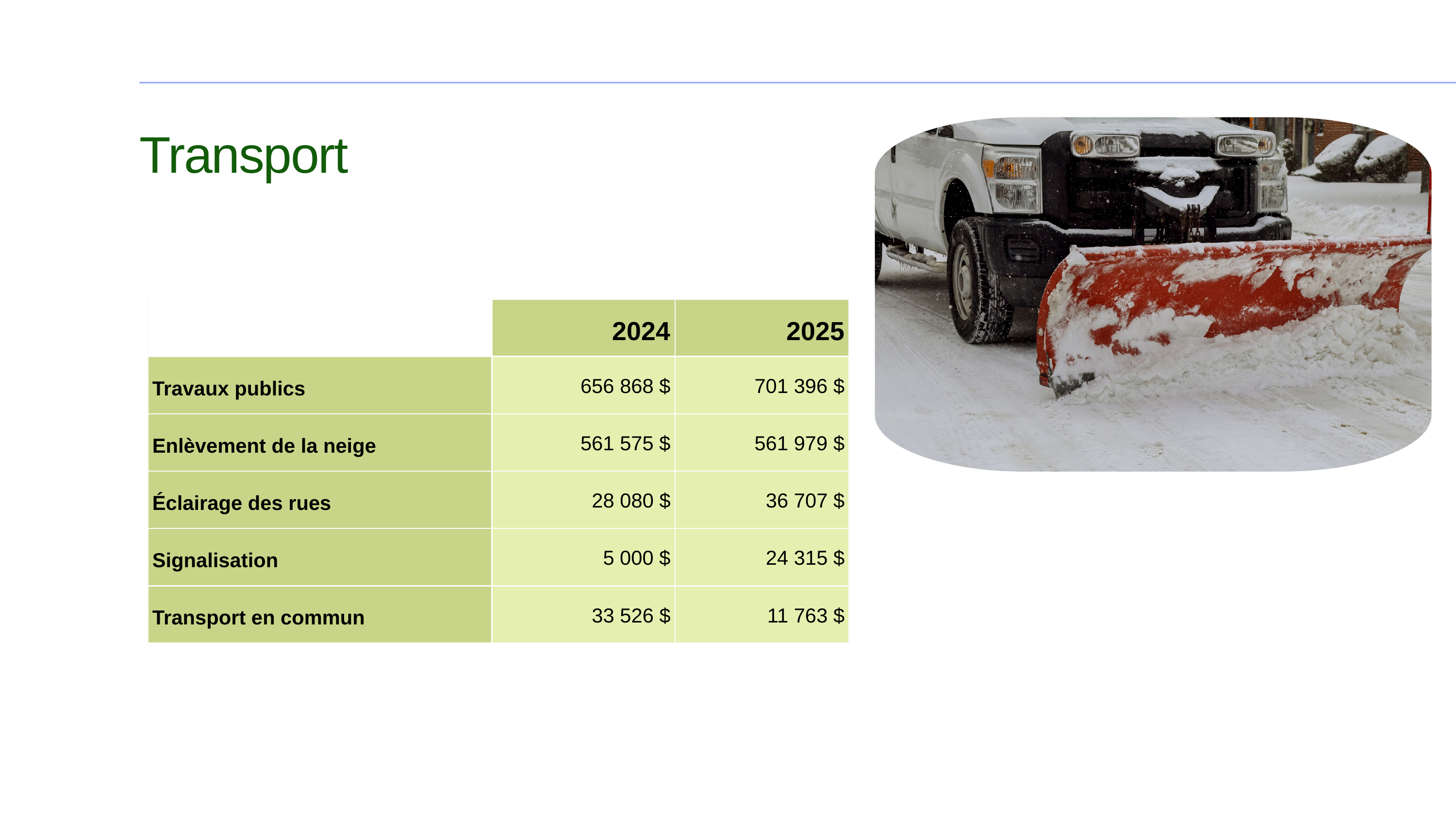

Transport
|  | 2024 | 2025 |
| --- | --- | --- |
| Travaux publics | 656 868 $ | 701 396 $ |
| Enlèvement de la neige | 561 575 $ | 561 979 $ |
| Éclairage des rues | 28 080 $ | 36 707 $ |
| Signalisation | 5 000 $ | 24 315 $ |
| Transport en commun | 33 526 $ | 11 763 $ |